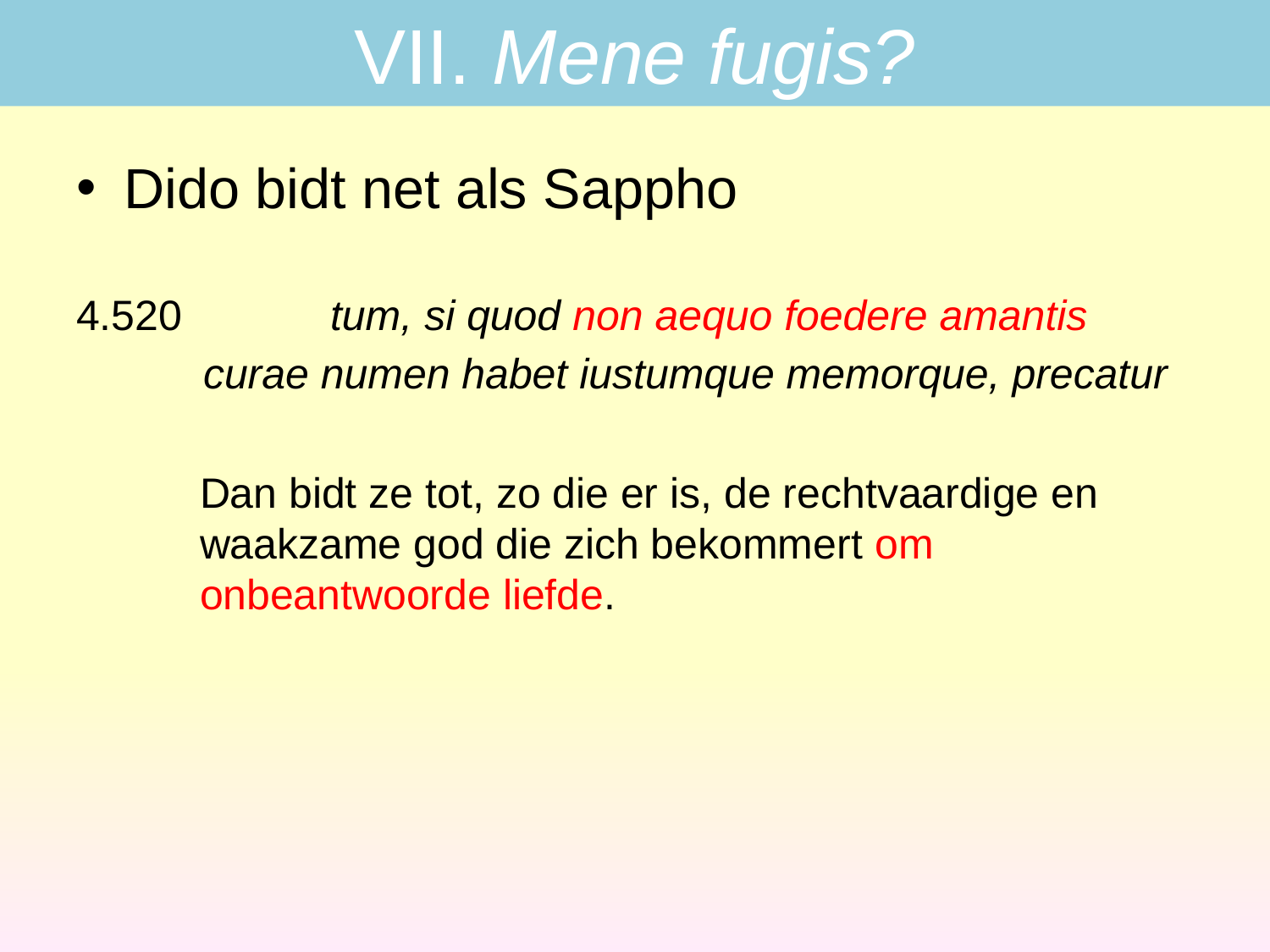

# VII. Mene fugis?
Dido bidt net als Sappho

4.520		tum, si quod non aequo foedere amantis
	curae numen habet iustumque memorque, precatur

Dan bidt ze tot, zo die er is, de rechtvaardige en waakzame god die zich bekommert om onbeantwoorde liefde.